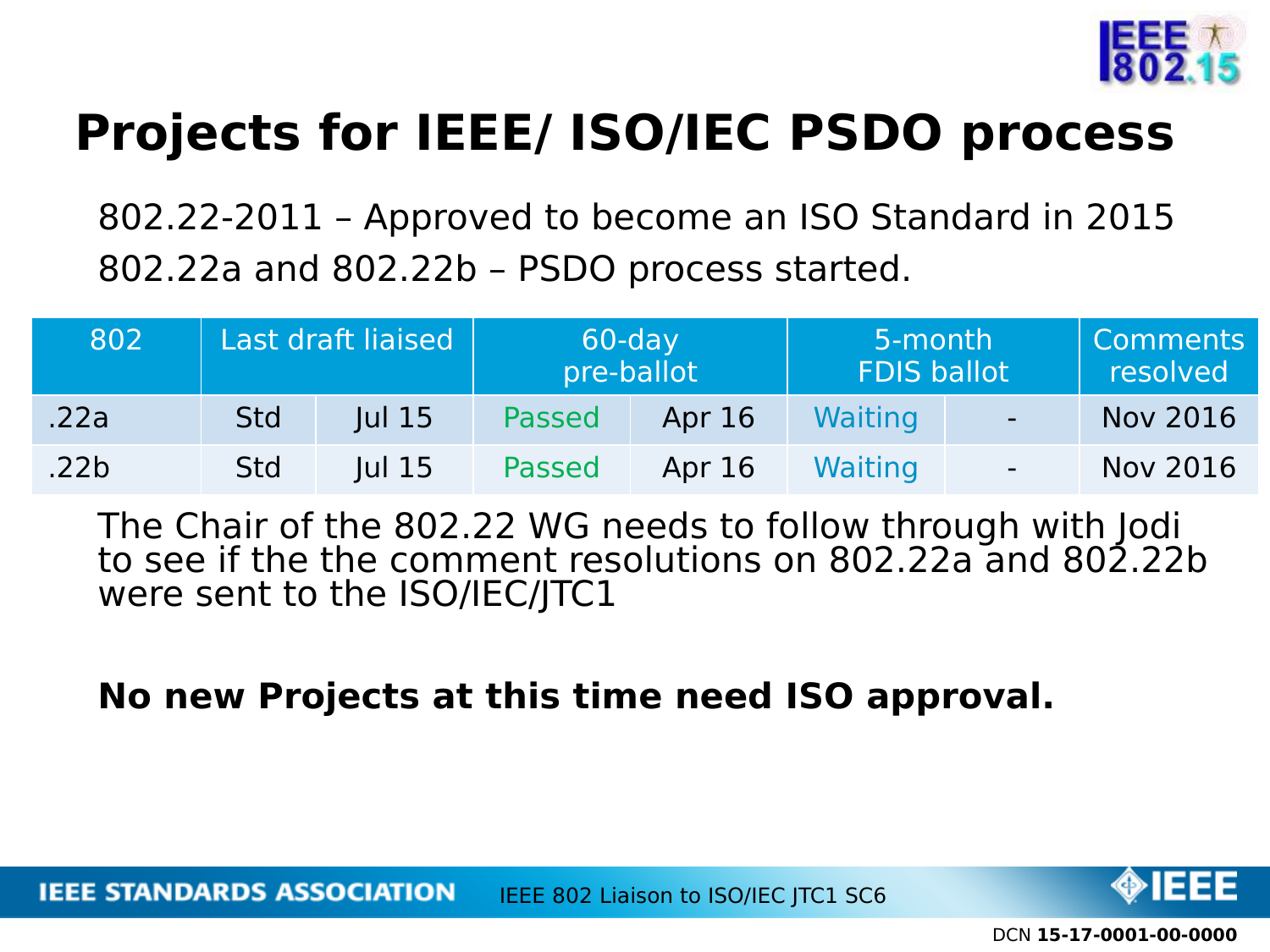

# Projects for IEEE/ ISO/IEC PSDO process
802.22-2011 – Approved to become an ISO Standard in 2015
802.22a and 802.22b – PSDO process started.

The Chair of the 802.22 WG needs to follow through with Jodi to see if the the comment resolutions on 802.22a and 802.22b were sent to the ISO/IEC/JTC1

No new Projects at this time need ISO approval.
| 802 | Last draft liaised |  | 60-day pre-ballot |  | 5-month FDIS ballot |  | Comments resolved |
| --- | --- | --- | --- | --- | --- | --- | --- |
| .22a | Std | Jul 15 | Passed | Apr 16 | Waiting | - | Nov 2016 |
| .22b | Std | Jul 15 | Passed | Apr 16 | Waiting | - | Nov 2016 |